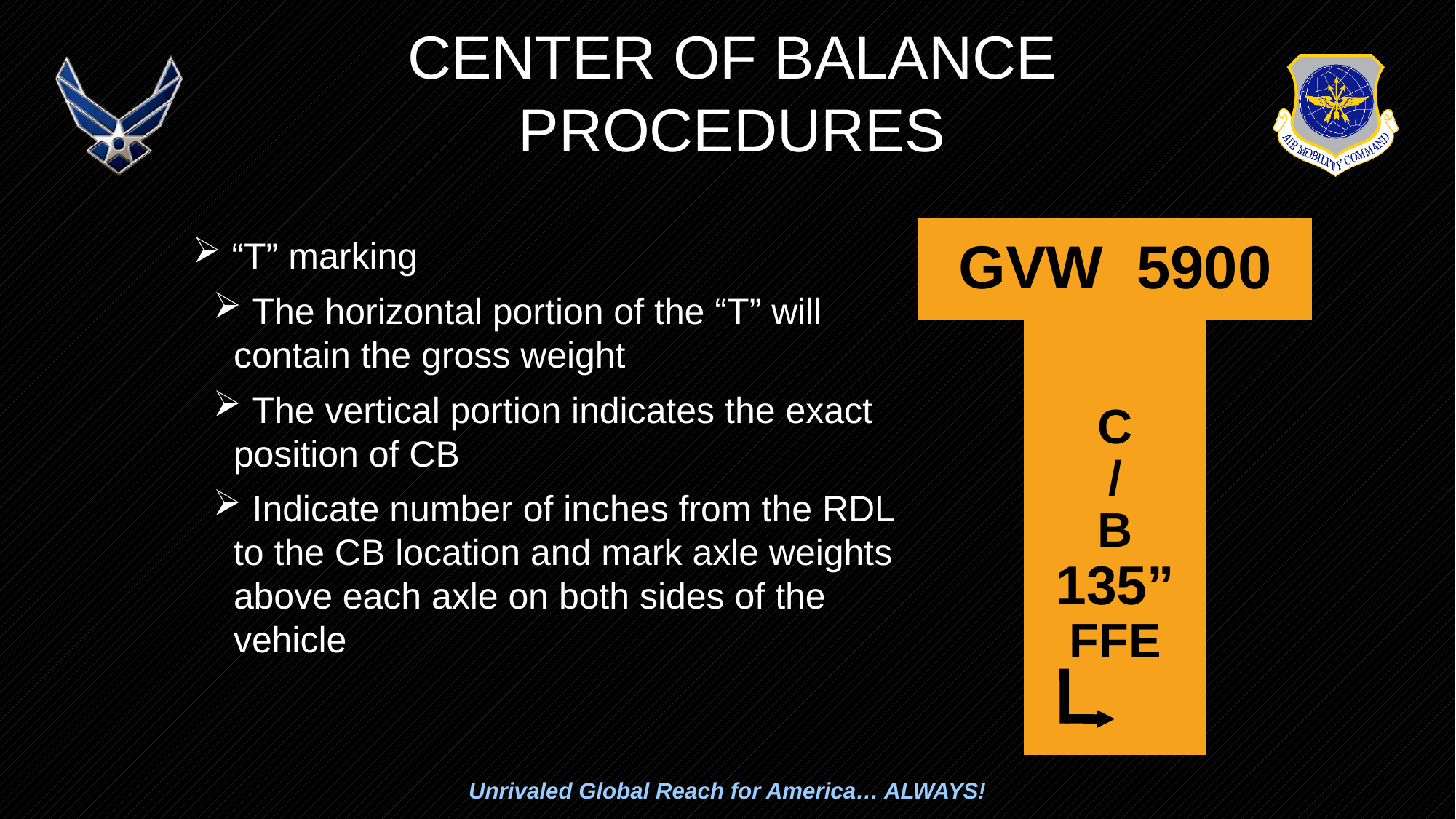

CENTER OF BALANCE PROCEDURES
GVW  5900
C
/
B
135”
FFE
 “T” marking
 The horizontal portion of the “T” will contain the gross weight
 The vertical portion indicates the exact position of CB
 Indicate number of inches from the RDL to the CB location and mark axle weights above each axle on both sides of the vehicle